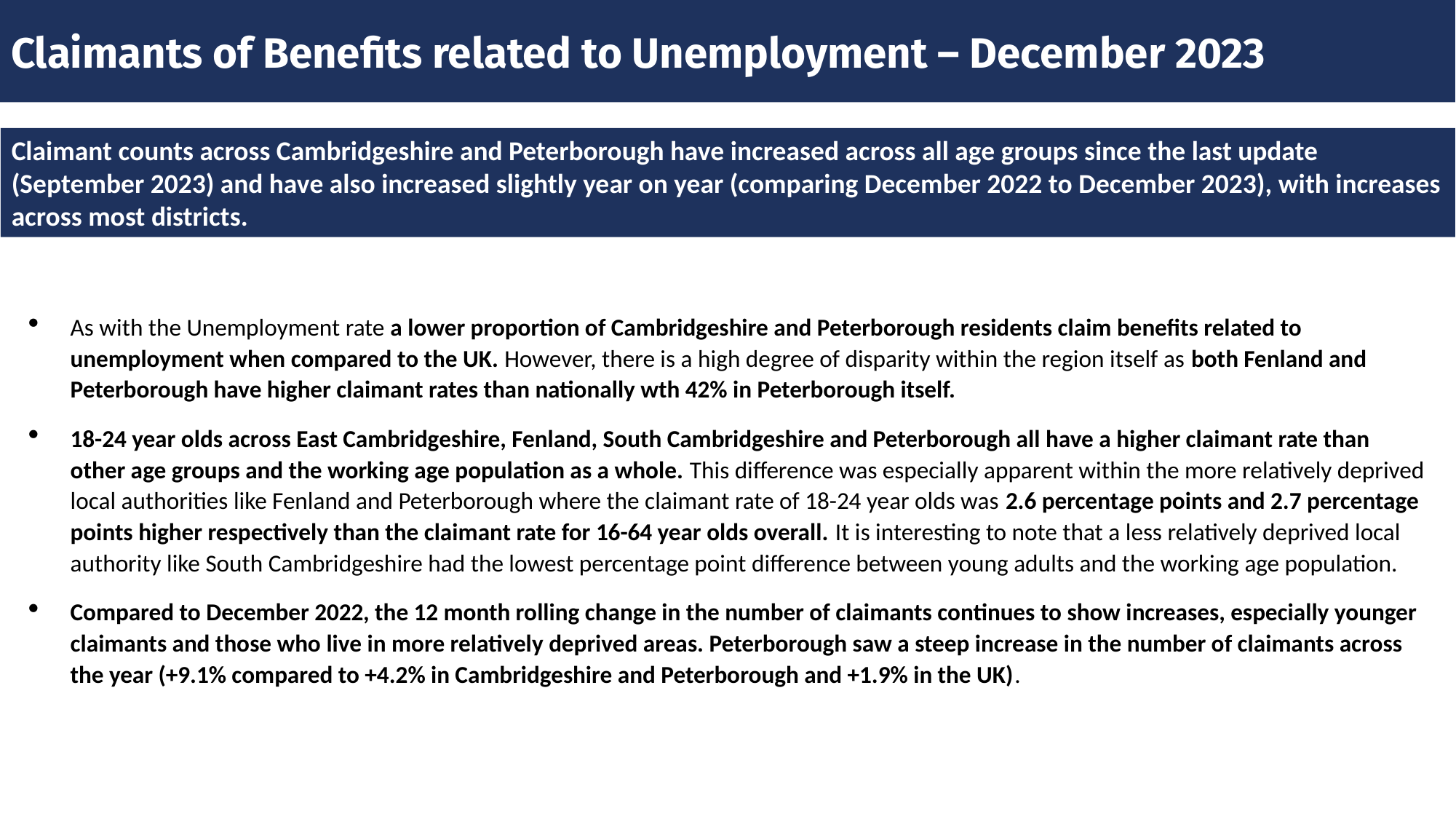

Claimants of Benefits related to Unemployment – December 2023
Claimant counts across Cambridgeshire and Peterborough have increased across all age groups since the last update (September 2023) and have also increased slightly year on year (comparing December 2022 to December 2023), with increases across most districts.
As with the Unemployment rate a lower proportion of Cambridgeshire and Peterborough residents claim benefits related to unemployment when compared to the UK. However, there is a high degree of disparity within the region itself as both Fenland and Peterborough have higher claimant rates than nationally wth 42% in Peterborough itself.
18-24 year olds across East Cambridgeshire, Fenland, South Cambridgeshire and Peterborough all have a higher claimant rate than other age groups and the working age population as a whole. This difference was especially apparent within the more relatively deprived local authorities like Fenland and Peterborough where the claimant rate of 18-24 year olds was 2.6 percentage points and 2.7 percentage points higher respectively than the claimant rate for 16-64 year olds overall. It is interesting to note that a less relatively deprived local authority like South Cambridgeshire had the lowest percentage point difference between young adults and the working age population.
Compared to December 2022, the 12 month rolling change in the number of claimants continues to show increases, especially younger claimants and those who live in more relatively deprived areas. Peterborough saw a steep increase in the number of claimants across the year (+9.1% compared to +4.2% in Cambridgeshire and Peterborough and +1.9% in the UK).